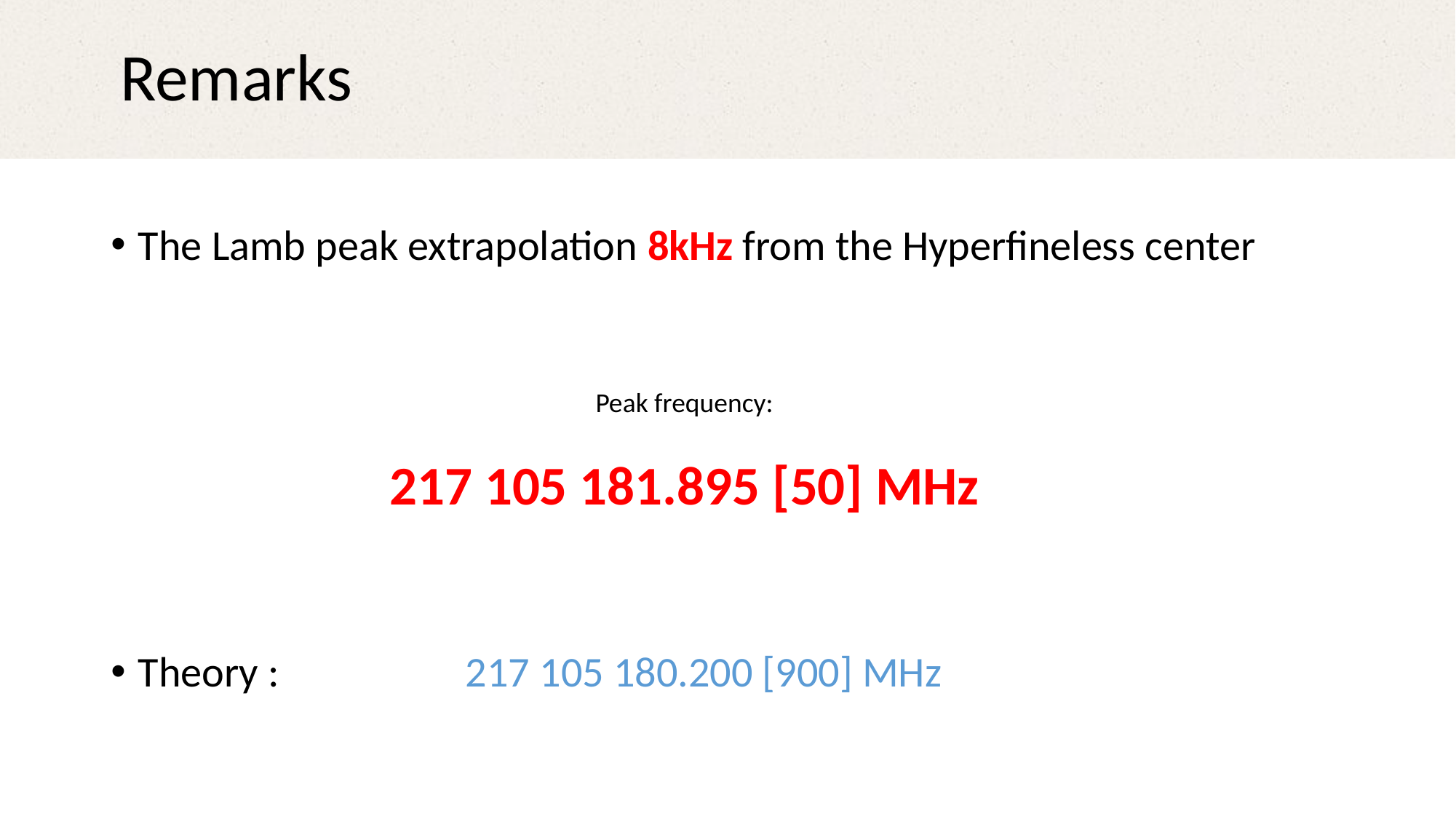

# Remarks
The Lamb peak extrapolation 8kHz from the Hyperfineless center

Theory :		217 105 180.200 [900] MHz
Peak frequency:

217 105 181.895 [50] MHz